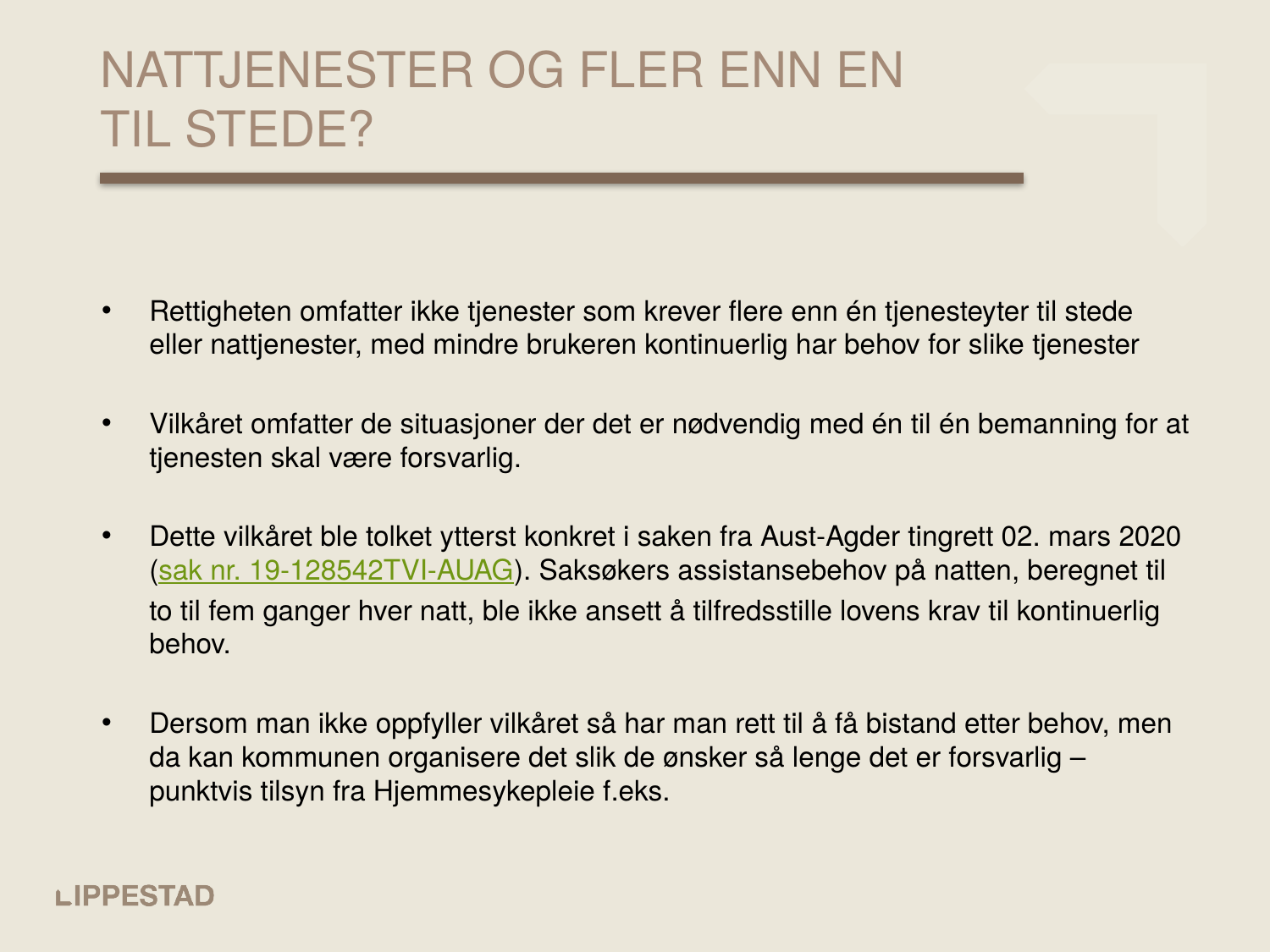

# Nattjenester og fler enn en til stede?
Rettigheten omfatter ikke tjenester som krever flere enn én tjenesteyter til stede eller nattjenester, med mindre brukeren kontinuerlig har behov for slike tjenester

Vilkåret omfatter de situasjoner der det er nødvendig med én til én bemanning for at tjenesten skal være forsvarlig.

Dette vilkåret ble tolket ytterst konkret i saken fra Aust-Agder tingrett 02. mars 2020 (sak nr. 19-128542TVI-AUAG). Saksøkers assistansebehov på natten, beregnet til to til fem ganger hver natt, ble ikke ansett å tilfredsstille lovens krav til kontinuerlig behov.

Dersom man ikke oppfyller vilkåret så har man rett til å få bistand etter behov, men da kan kommunen organisere det slik de ønsker så lenge det er forsvarlig – punktvis tilsyn fra Hjemmesykepleie f.eks.